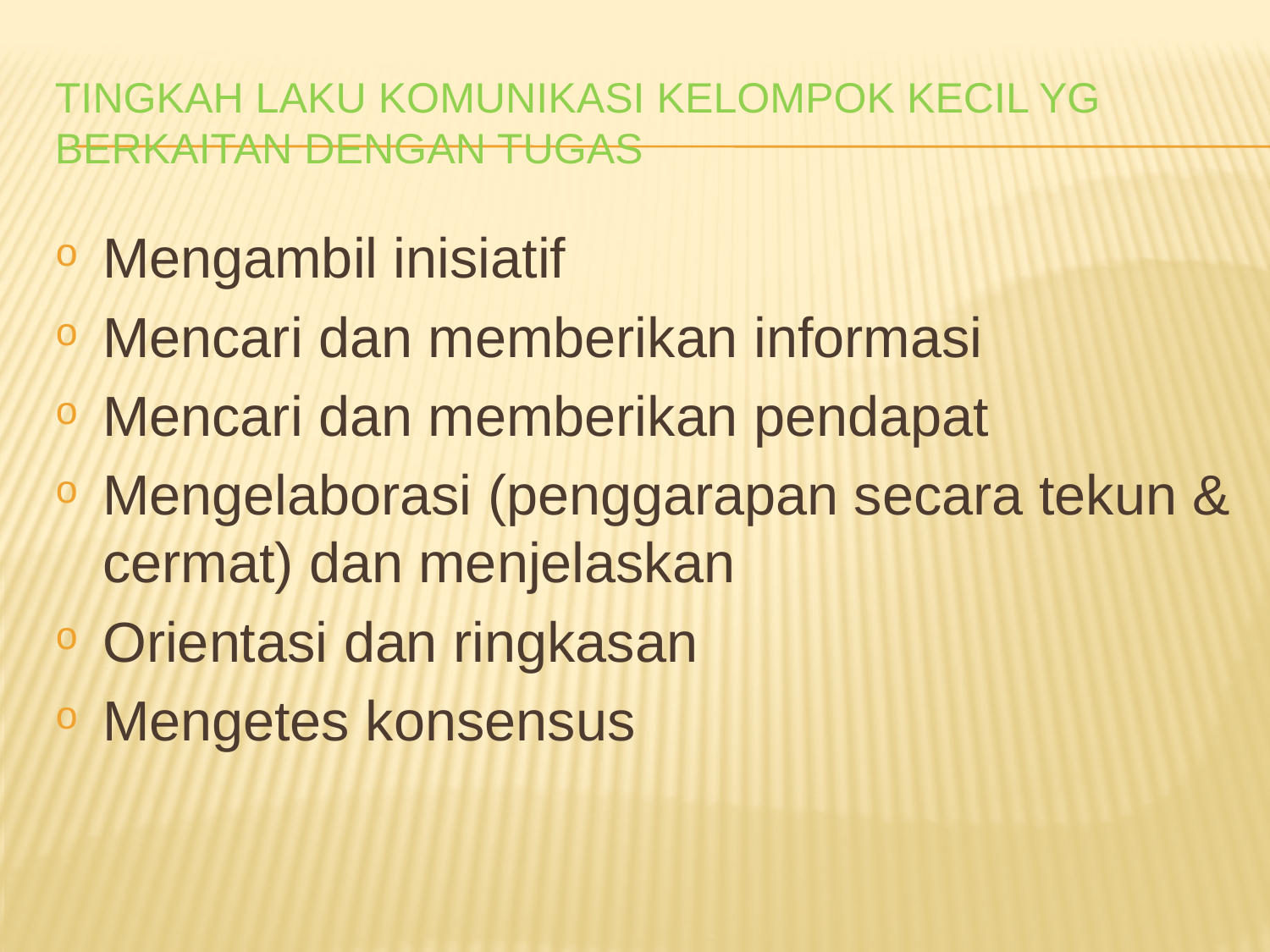

# TINGKAH LAKU KOMUNIKASI KELOMPOK KECIL YG BERKAITAN DENGAN TUGAS
Mengambil inisiatif
Mencari dan memberikan informasi
Mencari dan memberikan pendapat
Mengelaborasi (penggarapan secara tekun & cermat) dan menjelaskan
Orientasi dan ringkasan
Mengetes konsensus